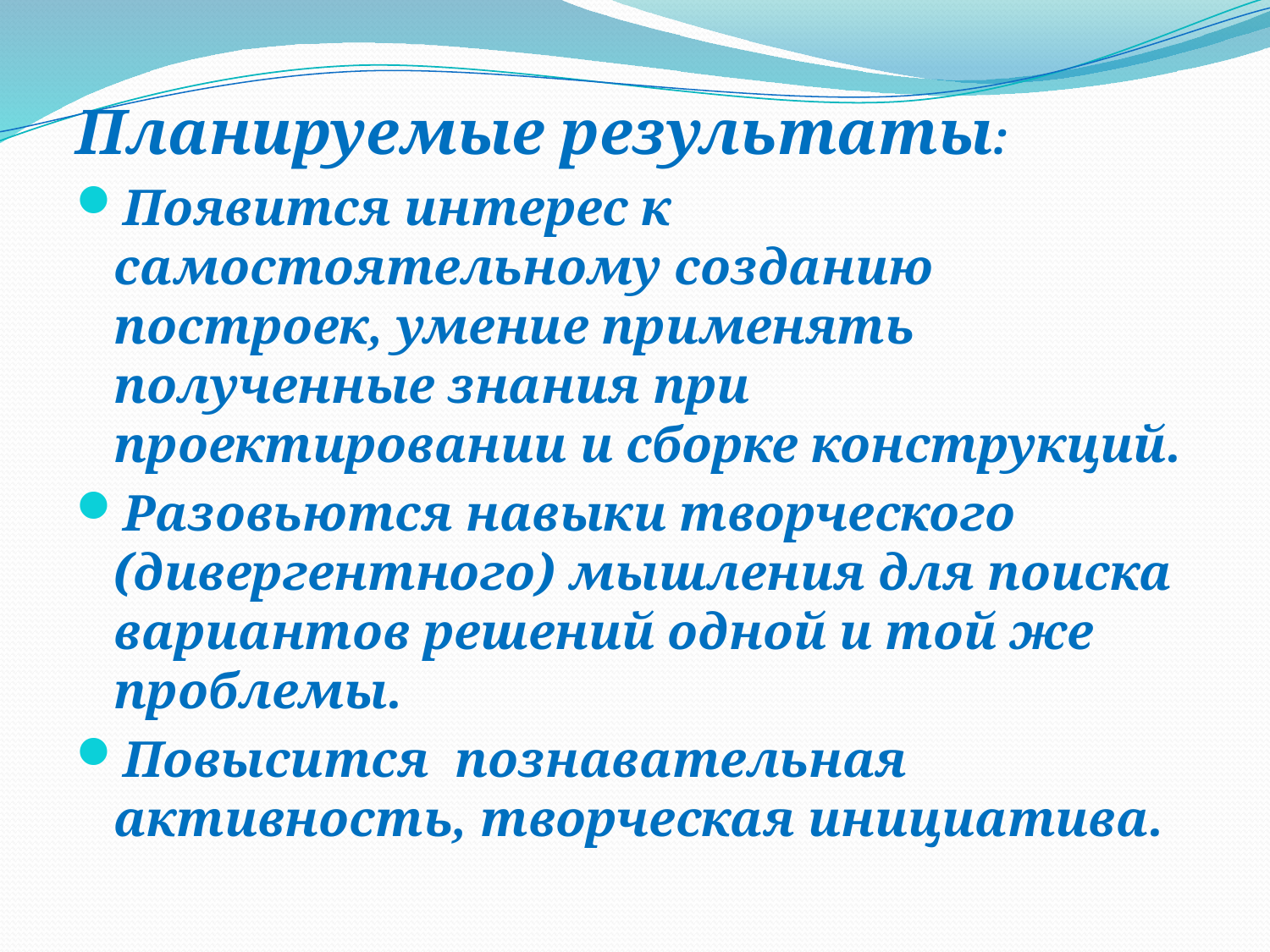

Планируемые результаты:
Появится интерес к самостоятельному созданию построек, умение применять полученные знания при проектировании и сборке конструкций.
Разовьются навыки творческого (дивергентного) мышления для поиска вариантов решений одной и той же проблемы.
Повысится  познавательная активность, творческая инициатива.